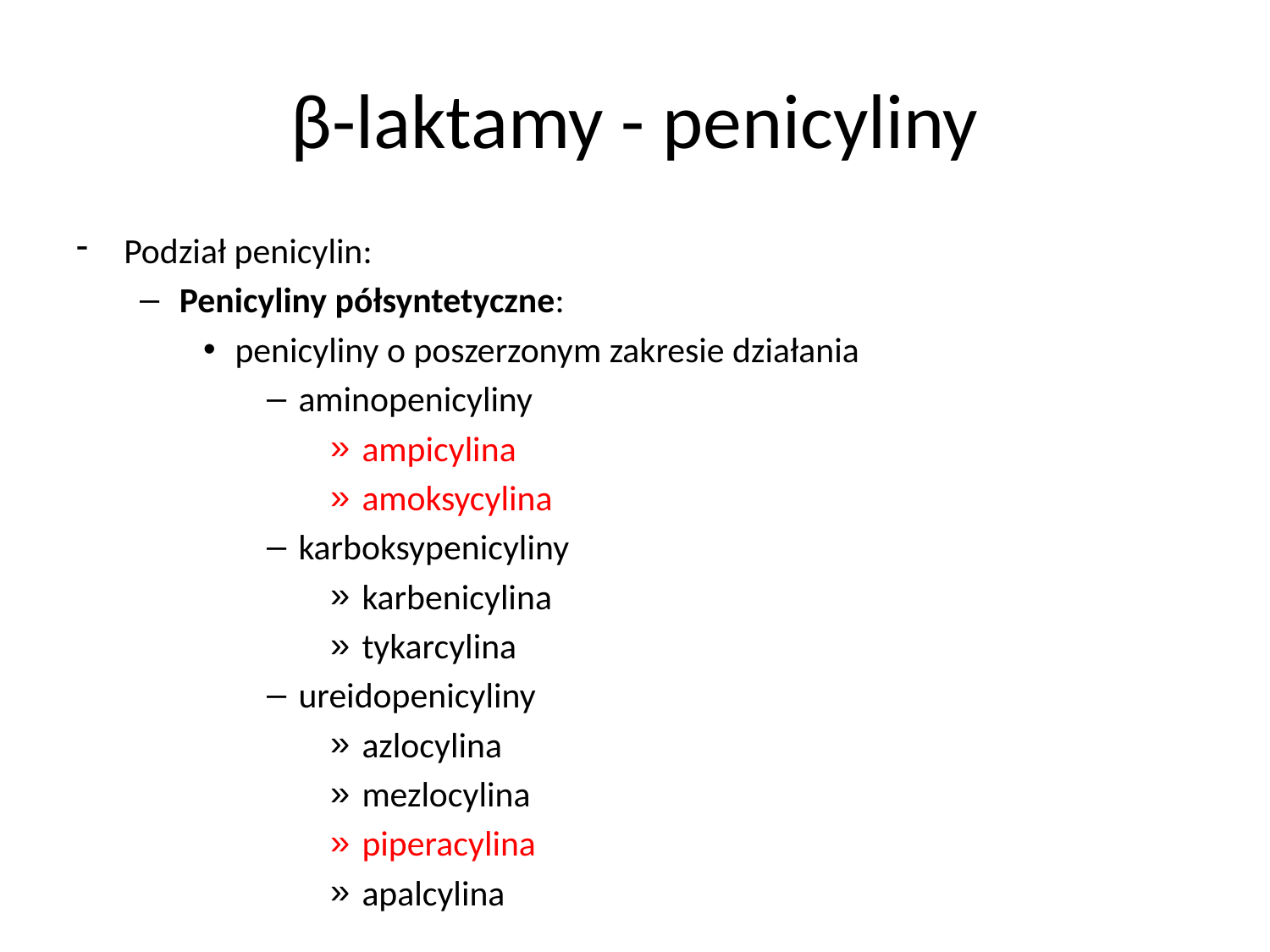

# β-laktamy - penicyliny
Podział penicylin:
Penicyliny półsyntetyczne:
penicyliny o poszerzonym zakresie działania
aminopenicyliny
ampicylina
amoksycylina
karboksypenicyliny
karbenicylina
tykarcylina
ureidopenicyliny
azlocylina
mezlocylina
piperacylina
apalcylina